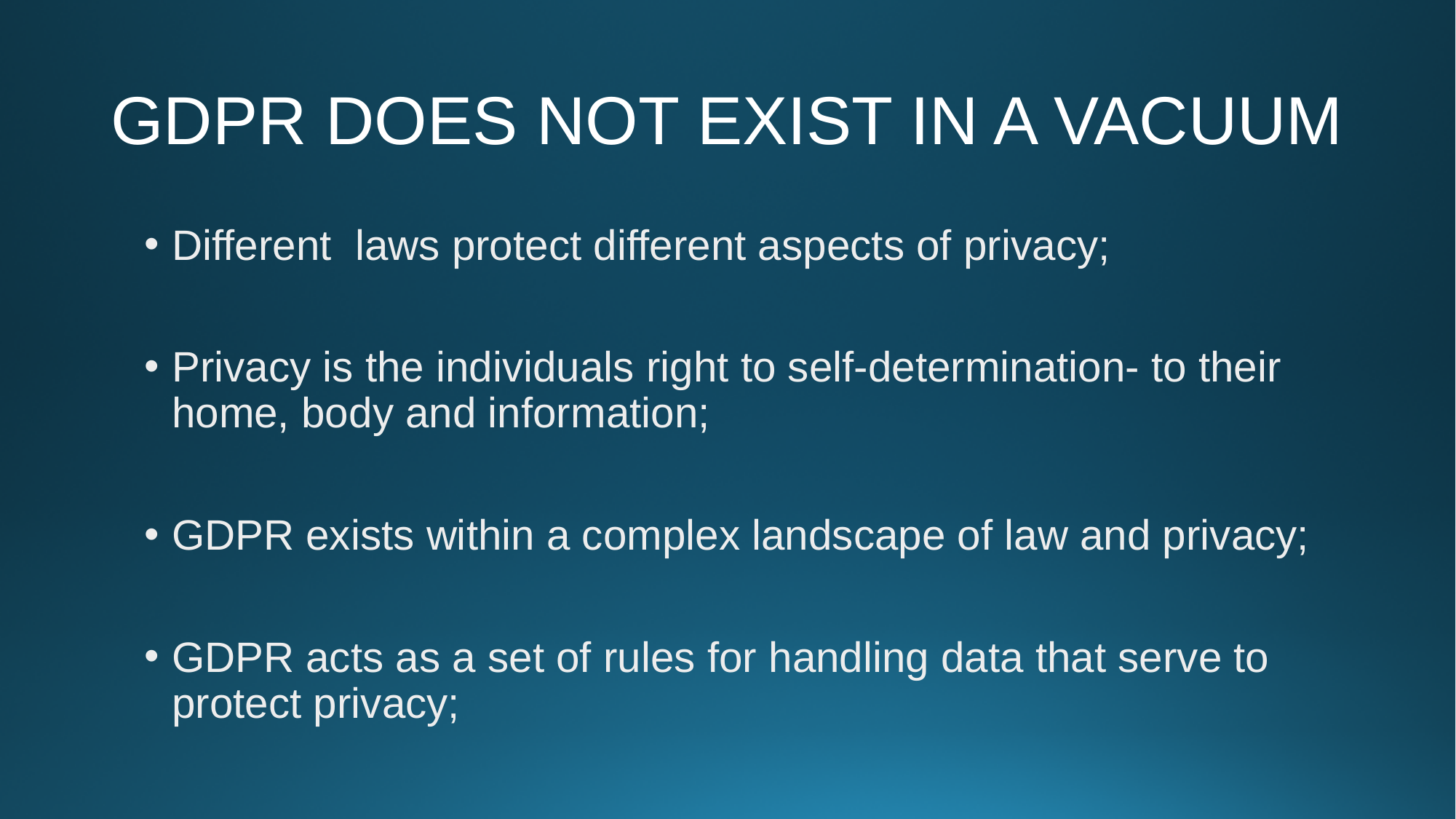

# GDPR DOES NOT EXIST IN A VACUUM
Different  laws protect different aspects of privacy;

Privacy is the individuals right to self-determination- to their home, body and information;

GDPR exists within a complex landscape of law and privacy;

GDPR acts as a set of rules for handling data that serve to protect privacy;